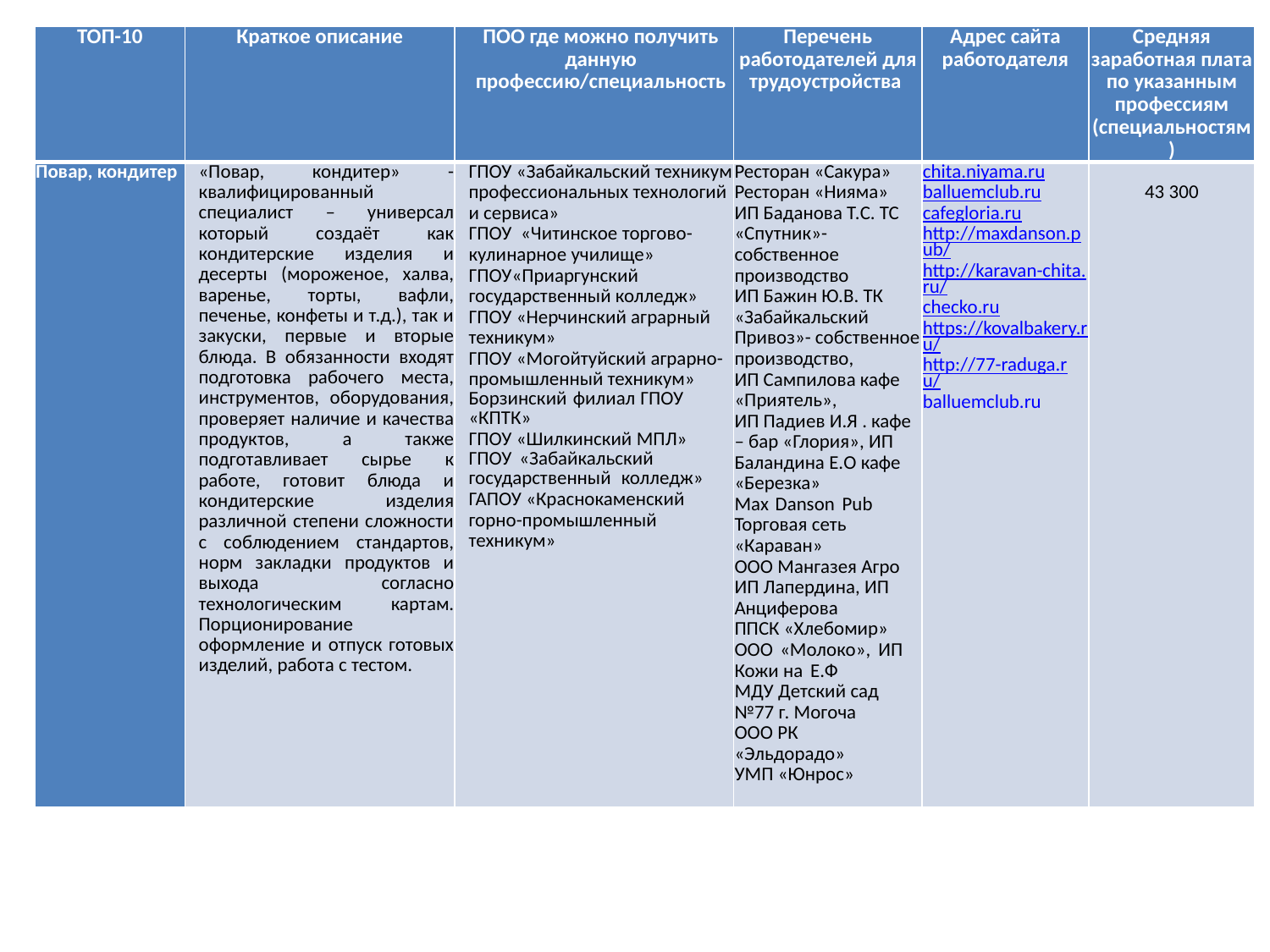

| ТОП-10 | Краткое описание | ПОО где можно получить данную профессию/специальность | Перечень работодателей для трудоустройства | Адрес сайта работодателя | Средняя заработная плата по указанным профессиям (специальностям) |
| --- | --- | --- | --- | --- | --- |
| Повар, кондитер | «Повар, кондитер» - квалифицированный специалист – универсал который создаёт как кондитерские изделия и десерты (мороженое, халва, варенье, торты, вафли, печенье, конфеты и т.д.), так и закуски, первые и вторые блюда. В обязанности входят подготовка рабочего места, инструментов, оборудования, проверяет наличие и качества продуктов, а также подготавливает сырье к работе, готовит блюда и кондитерские изделия различной степени сложности с соблюдением стандартов, норм закладки продуктов и выхода согласно технологическим картам. Порционирование оформление и отпуск готовых изделий, работа с тестом. | ГПОУ «Забайкальский техникум профессиональных технологий и сервиса» ГПОУ «Читинское торгово-кулинарное училище» ГПОУ«Приаргунский государственный колледж» ГПОУ «Нерчинский аграрный техникум» ГПОУ «Могойтуйский аграрно-промышленный техникум» Борзинский филиал ГПОУ «КПТК» ГПОУ «Шилкинский МПЛ» ГПОУ «Забайкальский государственный колледж» ГАПОУ «Краснокаменский горно-промышленный техникум» | Ресторан «Сакура» Ресторан «Нияма» ИП Баданова Т.С. ТС «Спутник»- собственное производство ИП Бажин Ю.В. ТК «Забайкальский Привоз»- собственное производство, ИП Сампилова кафе «Приятель», ИП Падиев И.Я . кафе – бар «Глория», ИП Баландина Е.О кафе «Березка» Мах Danson Pub Торговая сеть «Караван» ООО Мангазея Агро ИП Лапердина, ИП Анциферова ППСК «Хлебомир» ООО «Молоко», ИП Кожи на Е.Ф МДУ Детский сад №77 г. Могоча ООО РК «Эльдорадо» УМП «Юнрос» | chita.niyama.ru balluemclub.ru cafegloria.ru http://maxdanson.pub/ http://karavan-chita.ru/ checko.ru https://kovalbakery.ru/ http://77-raduga.ru/ balluemclub.ru | 43 300 |